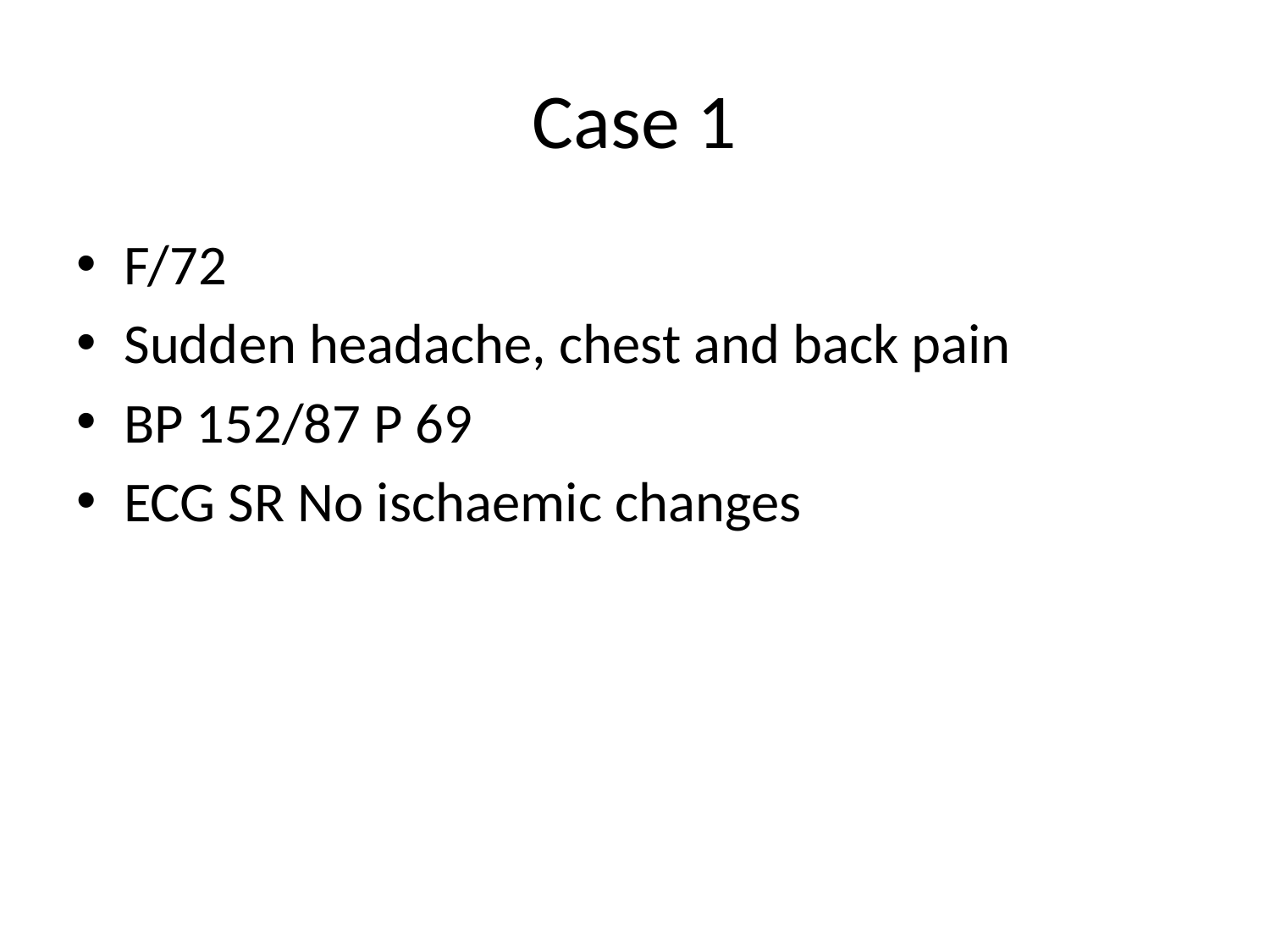

# Case 1
F/72
Sudden headache, chest and back pain
BP 152/87 P 69
ECG SR No ischaemic changes